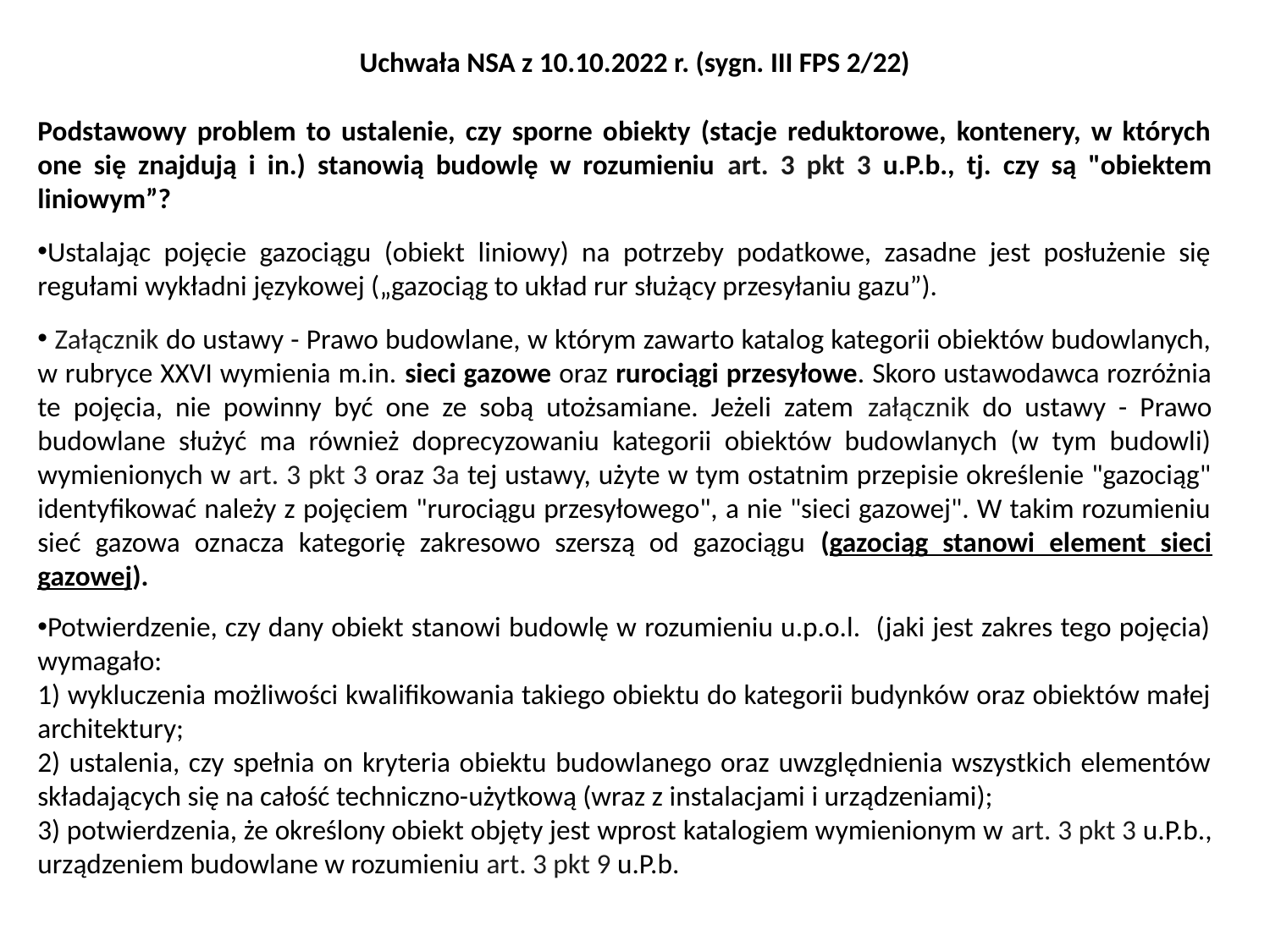

# Uchwała NSA z 10.10.2022 r. (sygn. III FPS 2/22)
Podstawowy problem to ustalenie, czy sporne obiekty (stacje reduktorowe, kontenery, w których one się znajdują i in.) stanowią budowlę w rozumieniu art. 3 pkt 3 u.P.b., tj. czy są "obiektem liniowym”?
Ustalając pojęcie gazociągu (obiekt liniowy) na potrzeby podatkowe, zasadne jest posłużenie się regułami wykładni językowej („gazociąg to układ rur służący przesyłaniu gazu”).
 Załącznik do ustawy - Prawo budowlane, w którym zawarto katalog kategorii obiektów budowlanych, w rubryce XXVI wymienia m.in. sieci gazowe oraz rurociągi przesyłowe. Skoro ustawodawca rozróżnia te pojęcia, nie powinny być one ze sobą utożsamiane. Jeżeli zatem załącznik do ustawy - Prawo budowlane służyć ma również doprecyzowaniu kategorii obiektów budowlanych (w tym budowli) wymienionych w art. 3 pkt 3 oraz 3a tej ustawy, użyte w tym ostatnim przepisie określenie "gazociąg" identyfikować należy z pojęciem "rurociągu przesyłowego", a nie "sieci gazowej". W takim rozumieniu sieć gazowa oznacza kategorię zakresowo szerszą od gazociągu (gazociąg stanowi element sieci gazowej).
Potwierdzenie, czy dany obiekt stanowi budowlę w rozumieniu u.p.o.l.  (jaki jest zakres tego pojęcia) wymagało:
 wykluczenia możliwości kwalifikowania takiego obiektu do kategorii budynków oraz obiektów małej architektury;
 ustalenia, czy spełnia on kryteria obiektu budowlanego oraz uwzględnienia wszystkich elementów składających się na całość techniczno-użytkową (wraz z instalacjami i urządzeniami);
 potwierdzenia, że określony obiekt objęty jest wprost katalogiem wymienionym w art. 3 pkt 3 u.P.b., urządzeniem budowlane w rozumieniu art. 3 pkt 9 u.P.b.